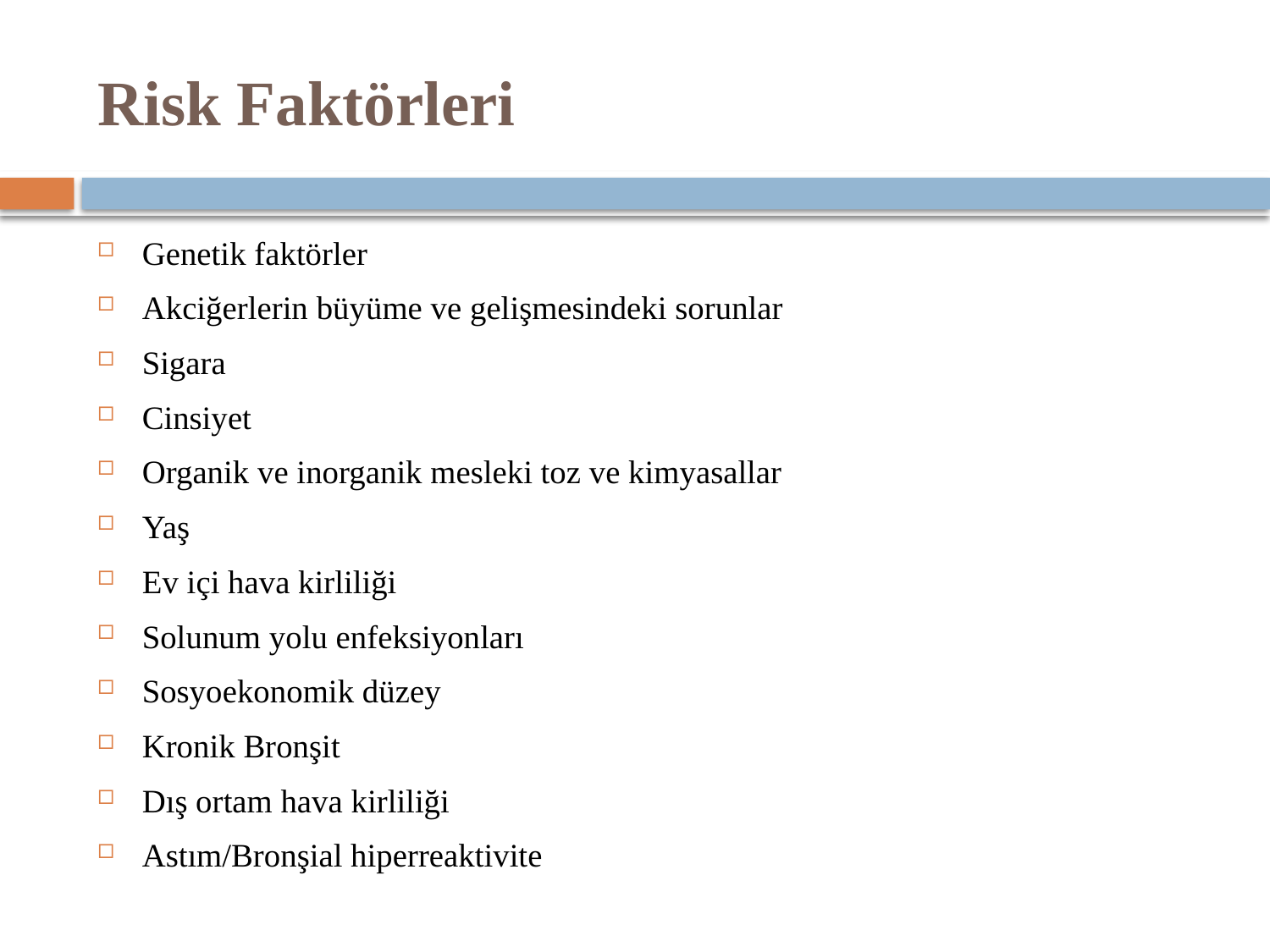

# Risk Faktörleri
Genetik faktörler
Akciğerlerin büyüme ve gelişmesindeki sorunlar
Sigara
Cinsiyet
Organik ve inorganik mesleki toz ve kimyasallar
Yaş
Ev içi hava kirliliği
Solunum yolu enfeksiyonları
Sosyoekonomik düzey
Kronik Bronşit
Dış ortam hava kirliliği
Astım/Bronşial hiperreaktivite